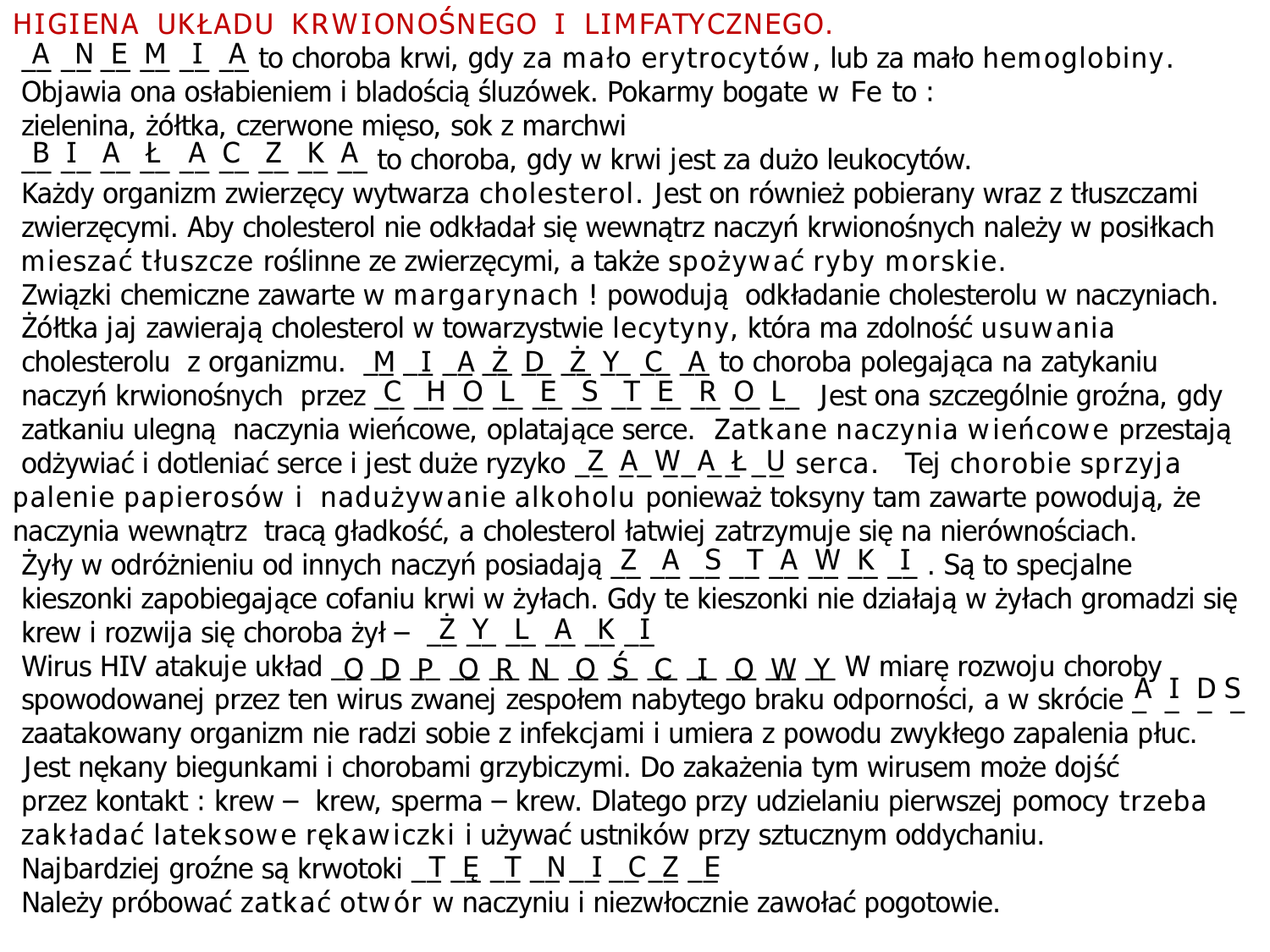

HIGIENA  UKŁADU  KRWIONOŚNEGO  I  LIMFATYCZNEGO.
 __ __ __ __ __ __ to choroba krwi, gdy za mało erytrocytów, lub za mało hemoglobiny.
 Objawia ona osłabieniem i bladością śluzówek. Pokarmy bogate w Fe to :
 zielenina, żółtka, czerwone mięso, sok z marchwi
 __ __ __ __ __ __ __ __ __ to choroba, gdy w krwi jest za dużo leukocytów.
 Każdy organizm zwierzęcy wytwarza cholesterol. Jest on również pobierany wraz z tłuszczami
 zwierzęcymi. Aby cholesterol nie odkładał się wewnątrz naczyń krwionośnych należy w posiłkach
 mieszać tłuszcze roślinne ze zwierzęcymi, a także spożywać ryby morskie.
 Związki chemiczne zawarte w margarynach ! powodują  odkładanie cholesterolu w naczyniach.
 Żółtka jaj zawierają cholesterol w towarzystwie lecytyny, która ma zdolność usuwania
 cholesterolu  z organizmu.  __ __ __ __ __ __ __ __ __ to choroba polegająca na zatykaniu
 naczyń krwionośnych  przez __ __ __ __ __ __ __ __ __ __ __  Jest ona szczególnie groźna, gdy
 zatkaniu ulegną  naczynia wieńcowe, oplatające serce.  Zatkane naczynia wieńcowe przestają
 odżywiać i dotleniać serce i jest duże ryzyko __ __ __ __ __ serca.   Tej chorobie sprzyja palenie papierosów i  nadużywanie alkoholu ponieważ toksyny tam zawarte powodują, że naczynia wewnątrz  tracą gładkość, a cholesterol łatwiej zatrzymuje się na nierównościach.
 Żyły w odróżnieniu od innych naczyń posiadają __ __ __ __ __ __ __ __ . Są to specjalne
 kieszonki zapobiegające cofaniu krwi w żyłach. Gdy te kieszonki nie działają w żyłach gromadzi się
 krew i rozwija się choroba żył –  __ __ __ __ __ __
 Wirus HIV atakuje układ __ __ __ __ __ __ __ __ __ __ __ __ __ W miarę rozwoju choroby
 spowodowanej przez ten wirus zwanej zespołem nabytego braku odporności, a w skrócie _  _  _  _
 zaatakowany organizm nie radzi sobie z infekcjami i umiera z powodu zwykłego zapalenia płuc.
 Jest nękany biegunkami i chorobami grzybiczymi. Do zakażenia tym wirusem może dojść
 przez kontakt : krew –  krew, sperma – krew. Dlatego przy udzielaniu pierwszej pomocy trzeba
 zakładać lateksowe rękawiczki i używać ustników przy sztucznym oddychaniu.
 Najbardziej groźne są krwotoki __ __ __ __ __ __ __ __
 Należy próbować zatkać otwór w naczyniu i niezwłocznie zawołać pogotowie.
  A   N  E  M   I   A
  B  I   A   Ł   A  C   Z   K  A
M   I   A  Ż  D   Ż  Y   C   A
C   H  O  L   E   S   T  E   R  O  L
 Z  A  W  A  Ł  U

Z   A   S   T  A  W  K   I
  Ż  Y   L   A   K   I
 O  D  P   O  R  N   O  Ś   C   I   O  W  Y
A  I  D S
   T  Ę   T   N   I   C  Z   E